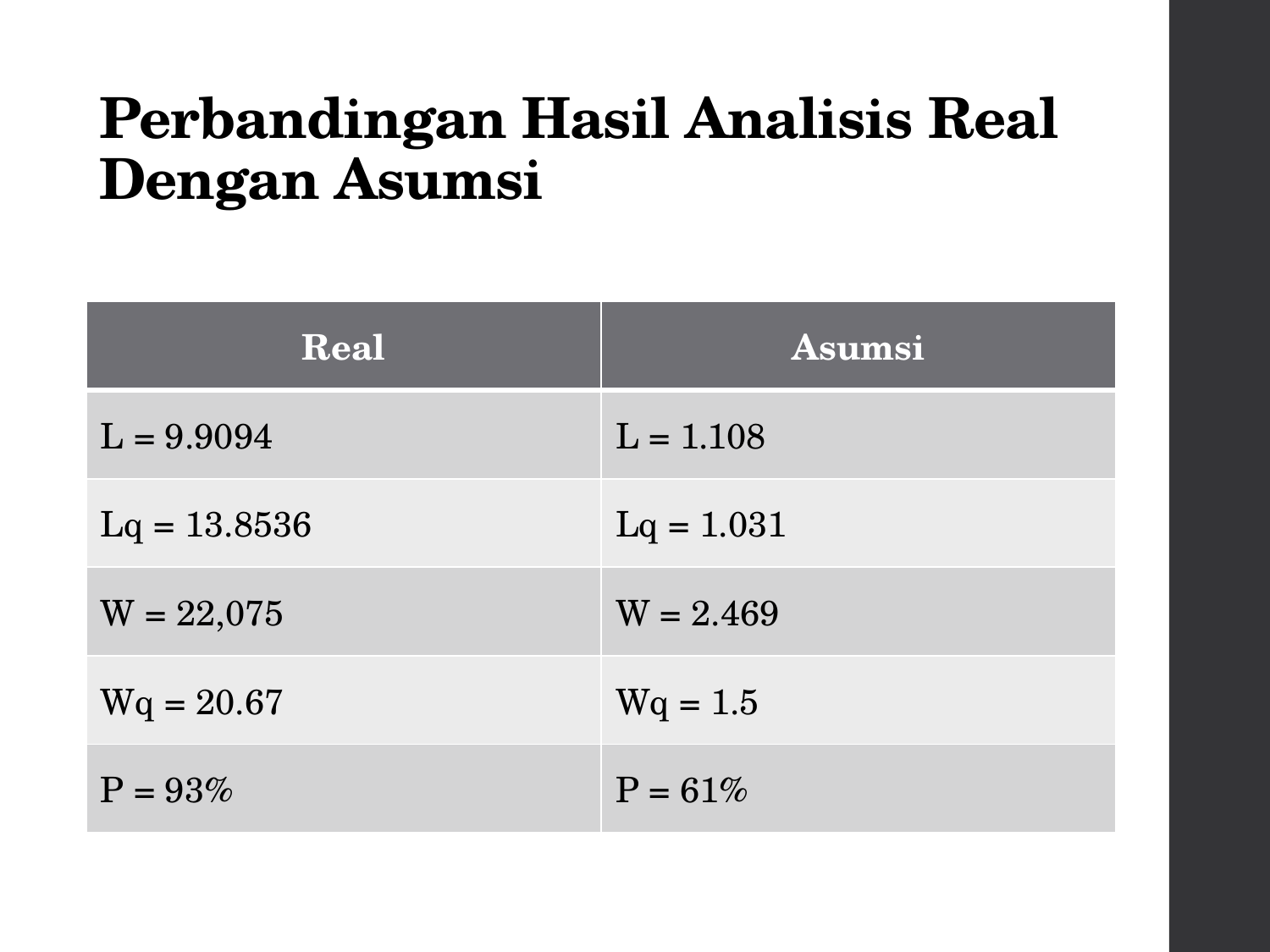

# Perbandingan Hasil Analisis Real Dengan Asumsi
| Real | Asumsi |
| --- | --- |
| L = 9.9094 | L = 1.108 |
| Lq = 13.8536 | Lq = 1.031 |
| W = 22,075 | W = 2.469 |
| Wq = 20.67 | Wq = 1.5 |
| P = 93% | P = 61% |